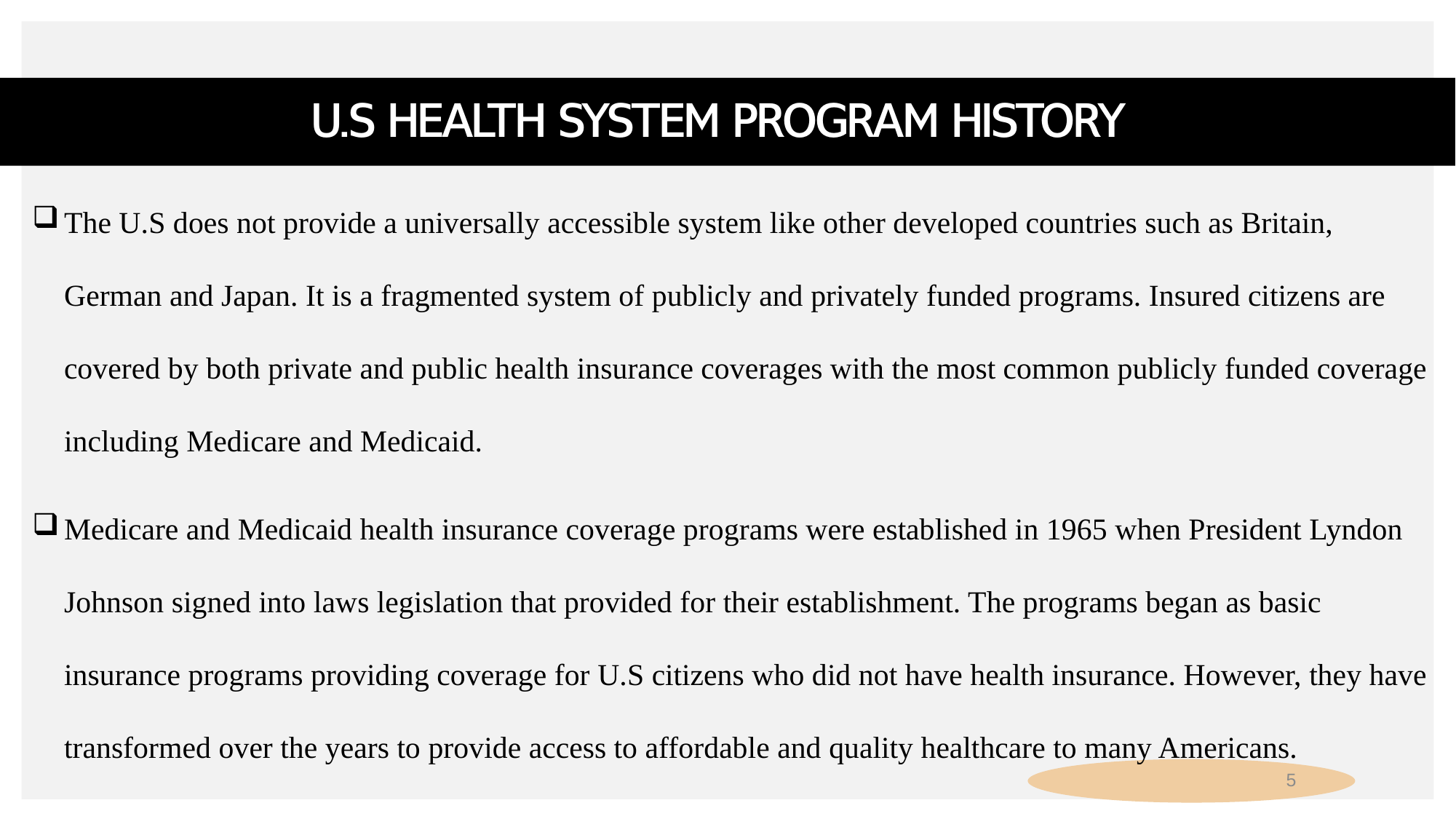

# U.S Health System Program History

The U.S does not provide a universally accessible system like other developed countries such as Britain, German and Japan. It is a fragmented system of publicly and privately funded programs. Insured citizens are covered by both private and public health insurance coverages with the most common publicly funded coverage including Medicare and Medicaid.
Medicare and Medicaid health insurance coverage programs were established in 1965 when President Lyndon Johnson signed into laws legislation that provided for their establishment. The programs began as basic insurance programs providing coverage for U.S citizens who did not have health insurance. However, they have transformed over the years to provide access to affordable and quality healthcare to many Americans.
5